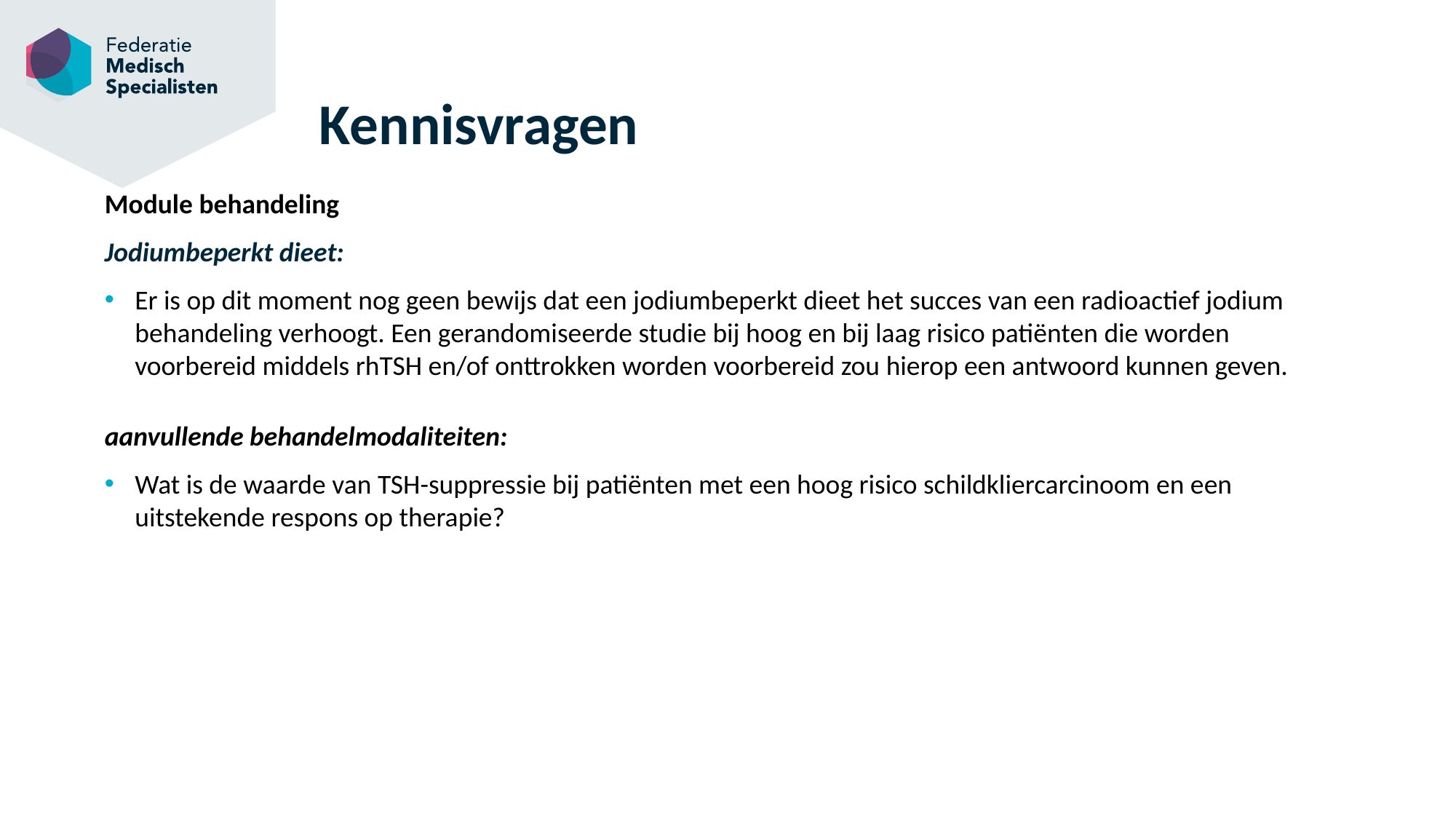

# Kennisvragen
Module behandeling
Jodiumbeperkt dieet:
Er is op dit moment nog geen bewijs dat een jodiumbeperkt dieet het succes van een radioactief jodium behandeling verhoogt. Een gerandomiseerde studie bij hoog en bij laag risico patiënten die worden voorbereid middels rhTSH en/of onttrokken worden voorbereid zou hierop een antwoord kunnen geven.

aanvullende behandelmodaliteiten:
Wat is de waarde van TSH-suppressie bij patiënten met een hoog risico schildkliercarcinoom en een uitstekende respons op therapie?